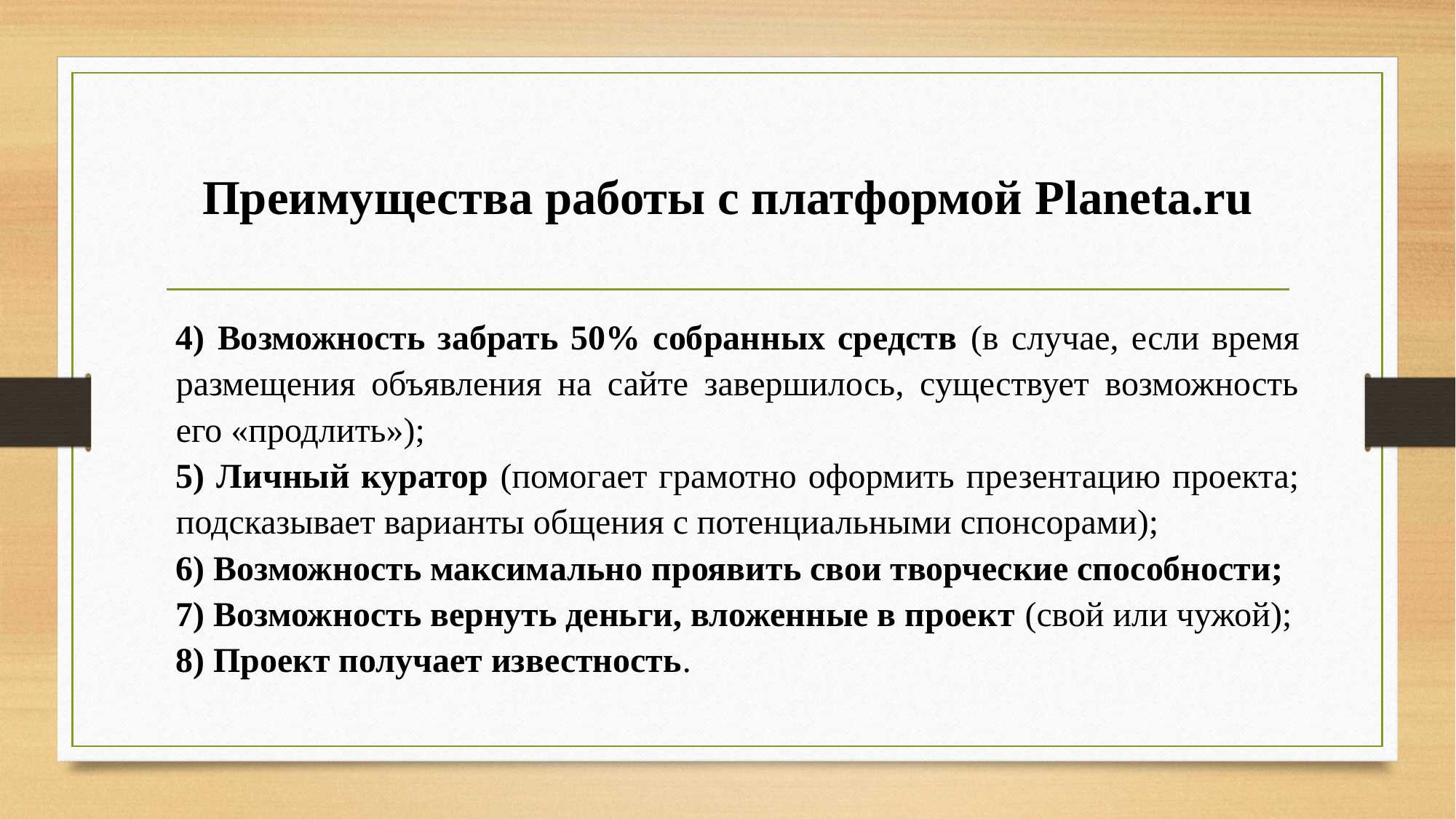

# Преимущества работы с платформой Planeta.ru
4) Возможность забрать 50% собранных средств (в случае, если время размещения объявления на сайте завершилось, существует возможность его «продлить»);
5) Личный куратор (помогает грамотно оформить презентацию проекта; подсказывает варианты общения с потенциальными спонсорами);
6) Возможность максимально проявить свои творческие способности;
7) Возможность вернуть деньги, вложенные в проект (свой или чужой);
8) Проект получает известность.